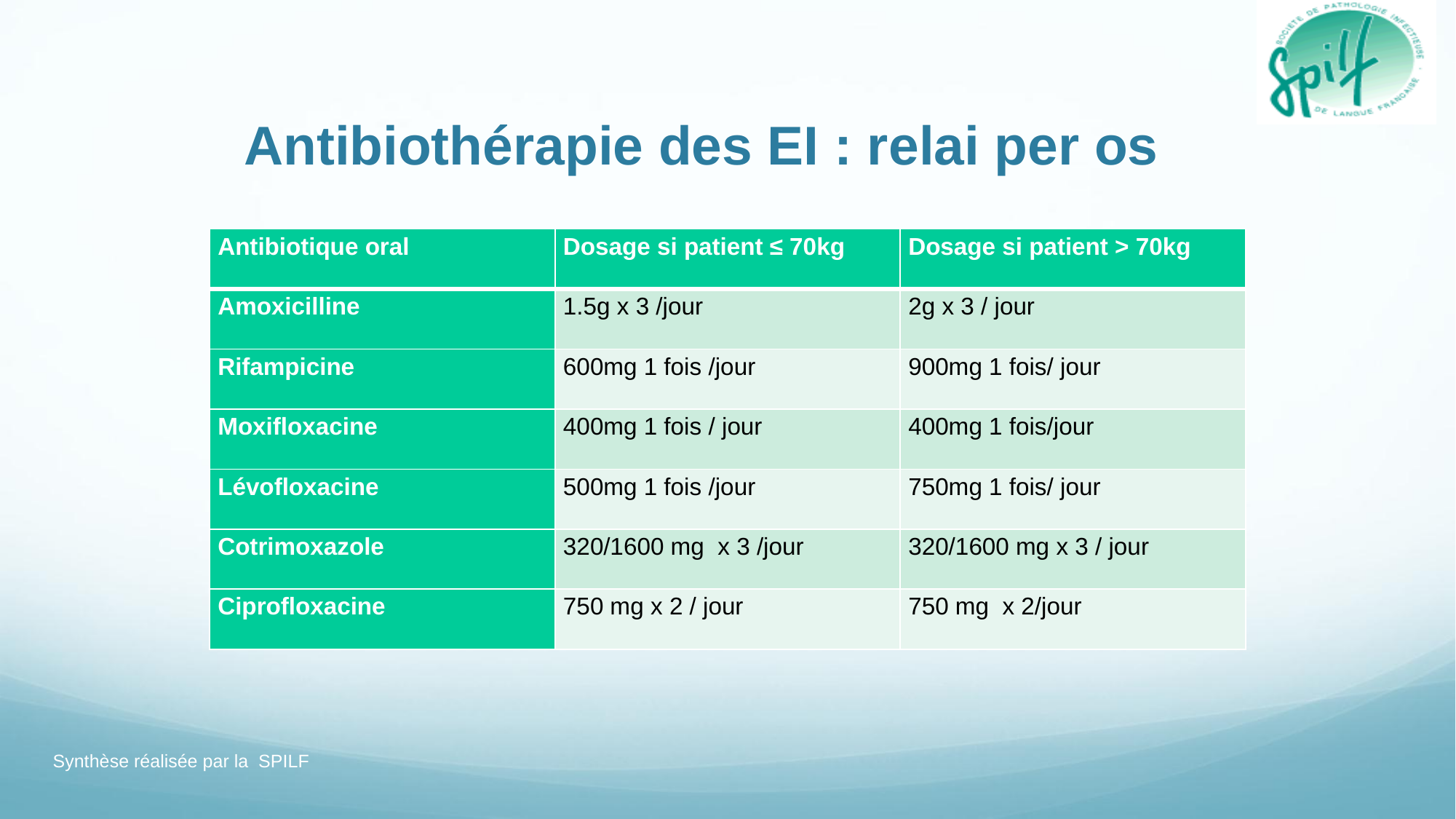

# Antibiothérapie des EI : relai per os
| Antibiotique oral | Dosage si patient ≤ 70kg | Dosage si patient > 70kg |
| --- | --- | --- |
| Amoxicilline | 1.5g x 3 /jour | 2g x 3 / jour |
| Rifampicine | 600mg 1 fois /jour | 900mg 1 fois/ jour |
| Moxifloxacine | 400mg 1 fois / jour | 400mg 1 fois/jour |
| Lévofloxacine | 500mg 1 fois /jour | 750mg 1 fois/ jour |
| Cotrimoxazole | 320/1600 mg x 3 /jour | 320/1600 mg x 3 / jour |
| Ciprofloxacine | 750 mg x 2 / jour | 750 mg x 2/jour |
Synthèse réalisée par la  SPILF